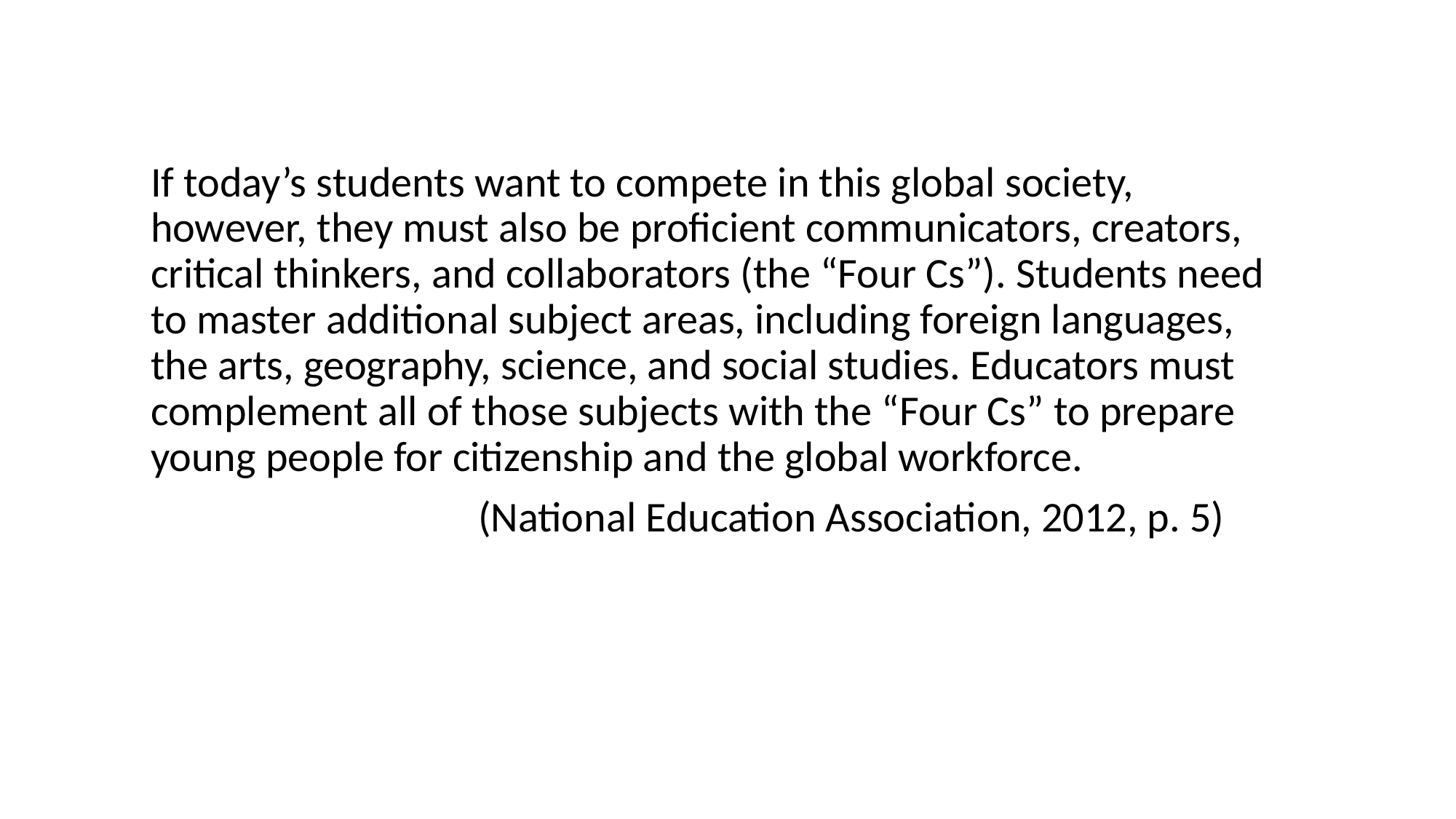

If today’s students want to compete in this global society, however, they must also be proficient communicators, creators, critical thinkers, and collaborators (the “Four Cs”). Students need to master additional subject areas, including foreign languages, the arts, geography, science, and social studies. Educators must complement all of those subjects with the “Four Cs” to prepare young people for citizenship and the global workforce.
			(National Education Association, 2012, p. 5)